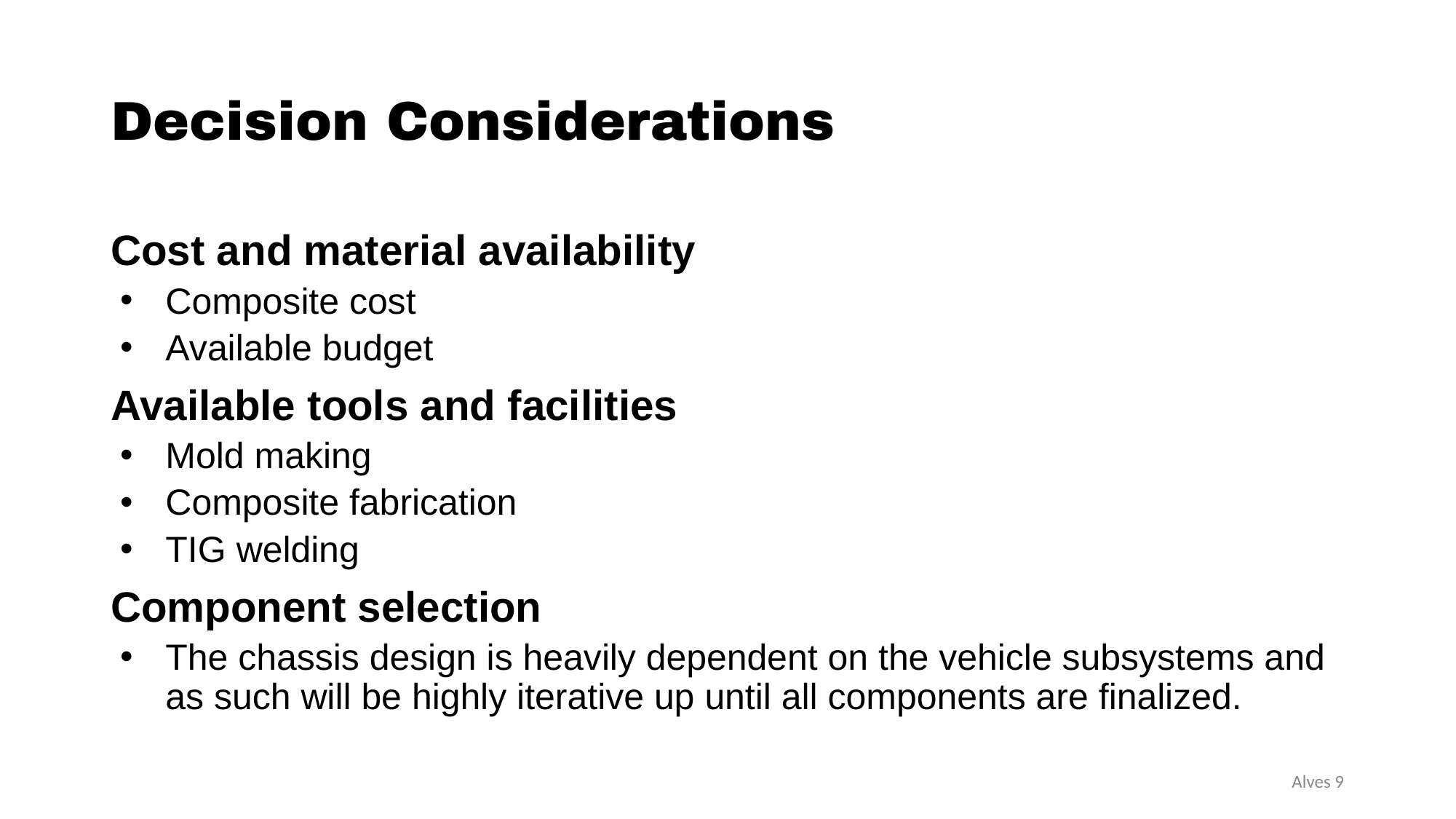

# Decision Considerations
Cost and material availability
Composite cost
Available budget
Available tools and facilities
Mold making
Composite fabrication
TIG welding
Component selection
The chassis design is heavily dependent on the vehicle subsystems and as such will be highly iterative up until all components are finalized.
Alves 9